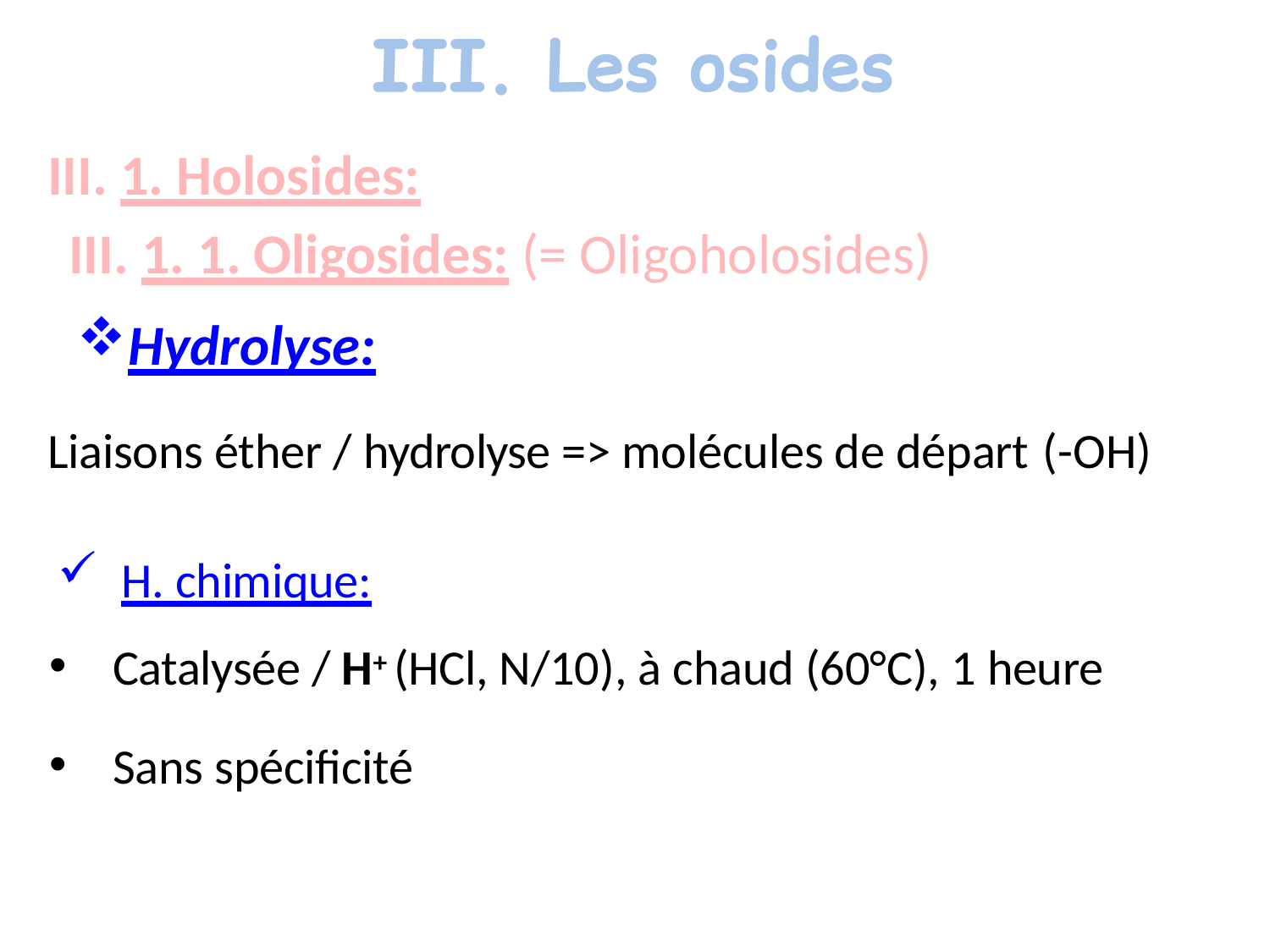

# III. Les osides
1. Holosides:
1. 1. Oligosides: (= Oligoholosides)
Hydrolyse:
Liaisons éther / hydrolyse => molécules de départ (-OH)

H. chimique:
Catalysée / H+ (HCl, N/10), à chaud (60°C), 1 heure
Sans spécificité